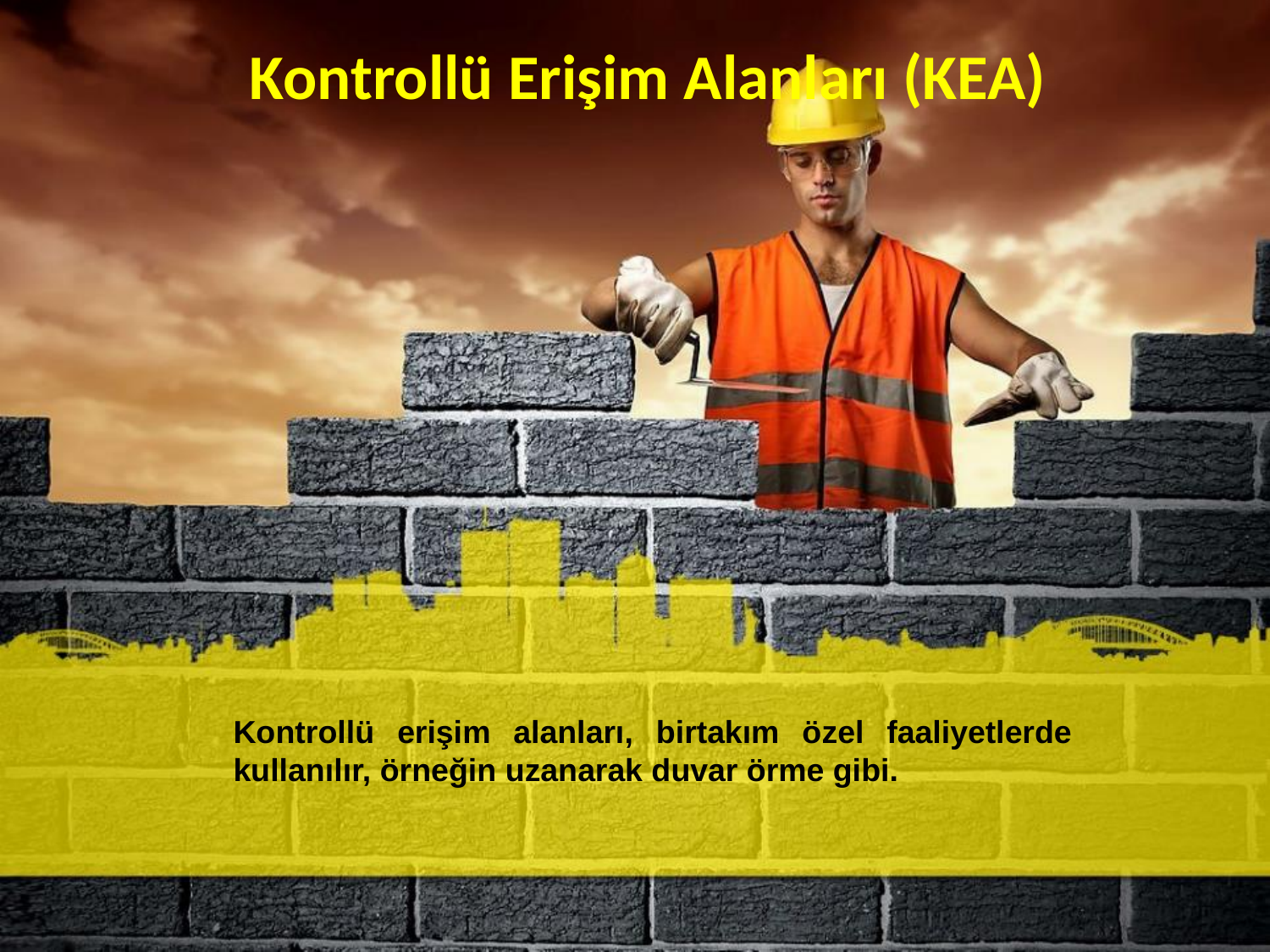

# Kontrollü Erişim Alanları (KEA)
Kontrollü erişim alanları, birtakım özel faaliyetlerde kullanılır, örneğin uzanarak duvar örme gibi.